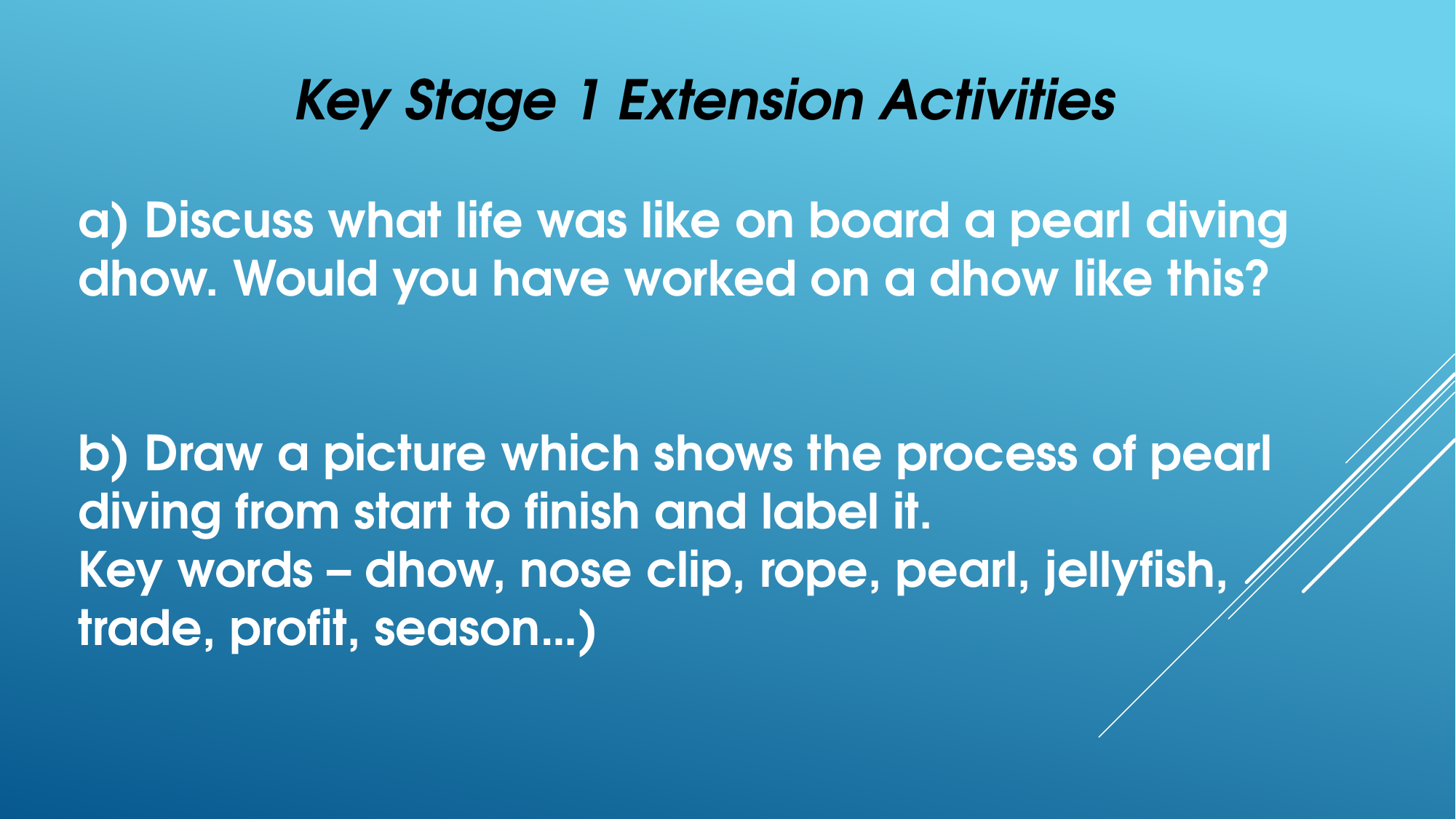

Key Stage 1 Extension Activities

a) Discuss what life was like on board a pearl diving dhow. Would you have worked on a dhow like this?

b) Draw a picture which shows the process of pearl diving from start to finish and label it.
Key words – dhow, nose clip, rope, pearl, jellyfish, trade, profit, season…)